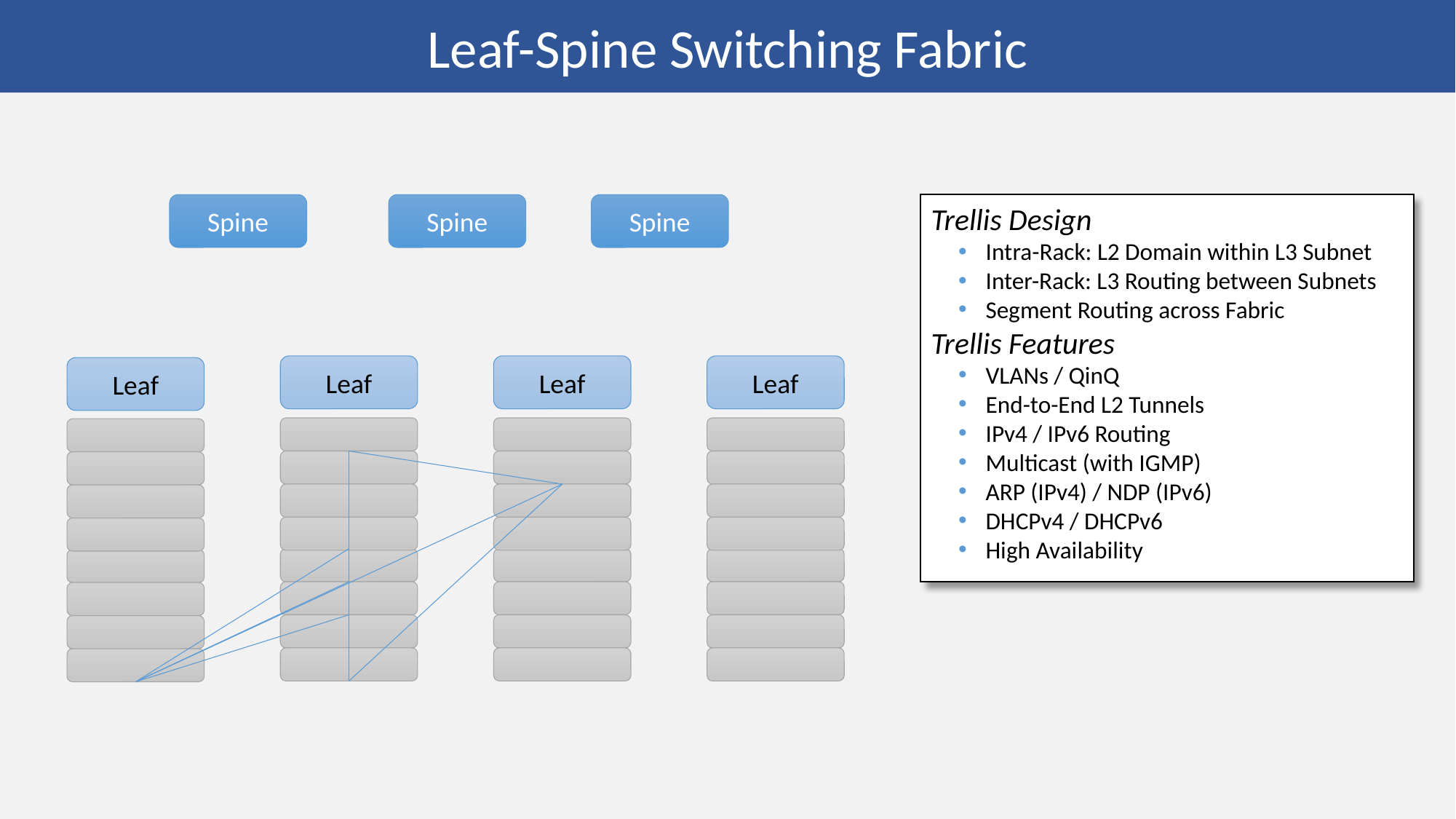

Leaf-Spine Switching Fabric
Spine
Spine
Spine
Leaf
Leaf
Leaf
Leaf

Trellis Design
Intra-Rack: L2 Domain within L3 Subnet
Inter-Rack: L3 Routing between Subnets
Segment Routing across Fabric
Trellis Features
VLANs / QinQ
End-to-End L2 Tunnels
IPv4 / IPv6 Routing
Multicast (with IGMP)
ARP (IPv4) / NDP (IPv6)
DHCPv4 / DHCPv6
High Availability